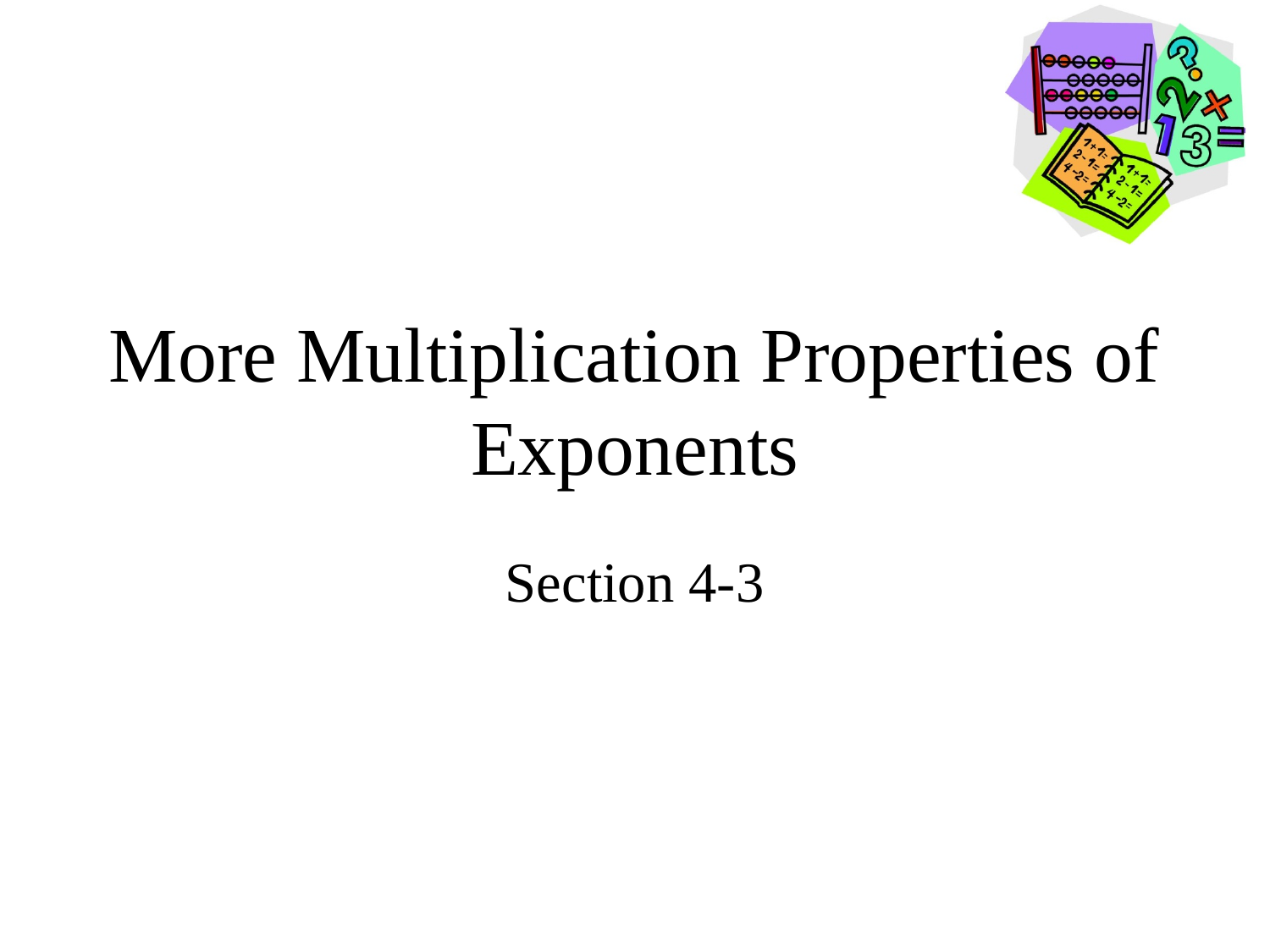

# More Multiplication Properties of Exponents
Section 4-3